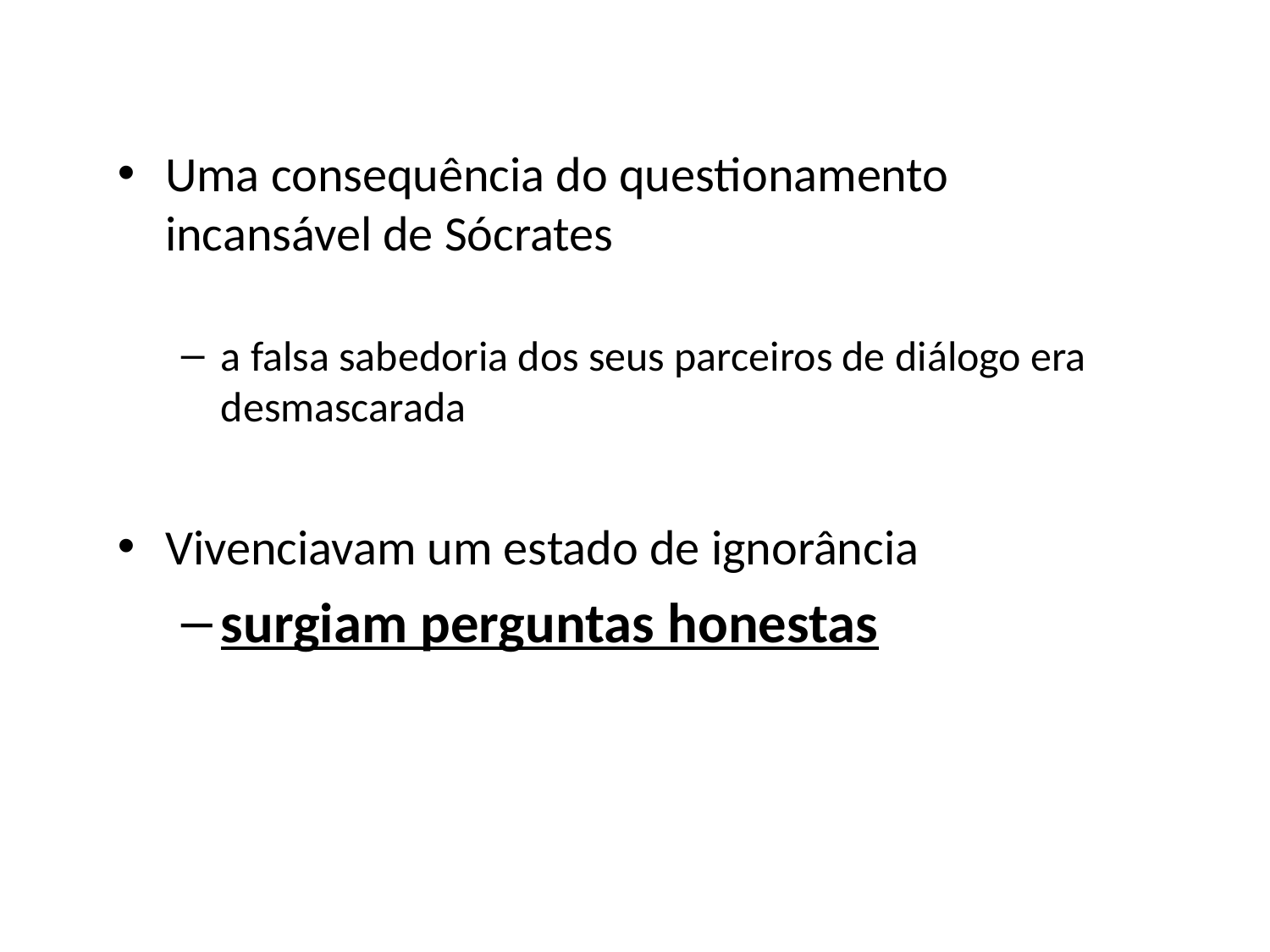

Uma consequência do questionamento
incansável de Sócrates
a falsa sabedoria dos seus parceiros de diálogo era desmascarada

Vivenciavam um estado de ignorância
surgiam perguntas honestas